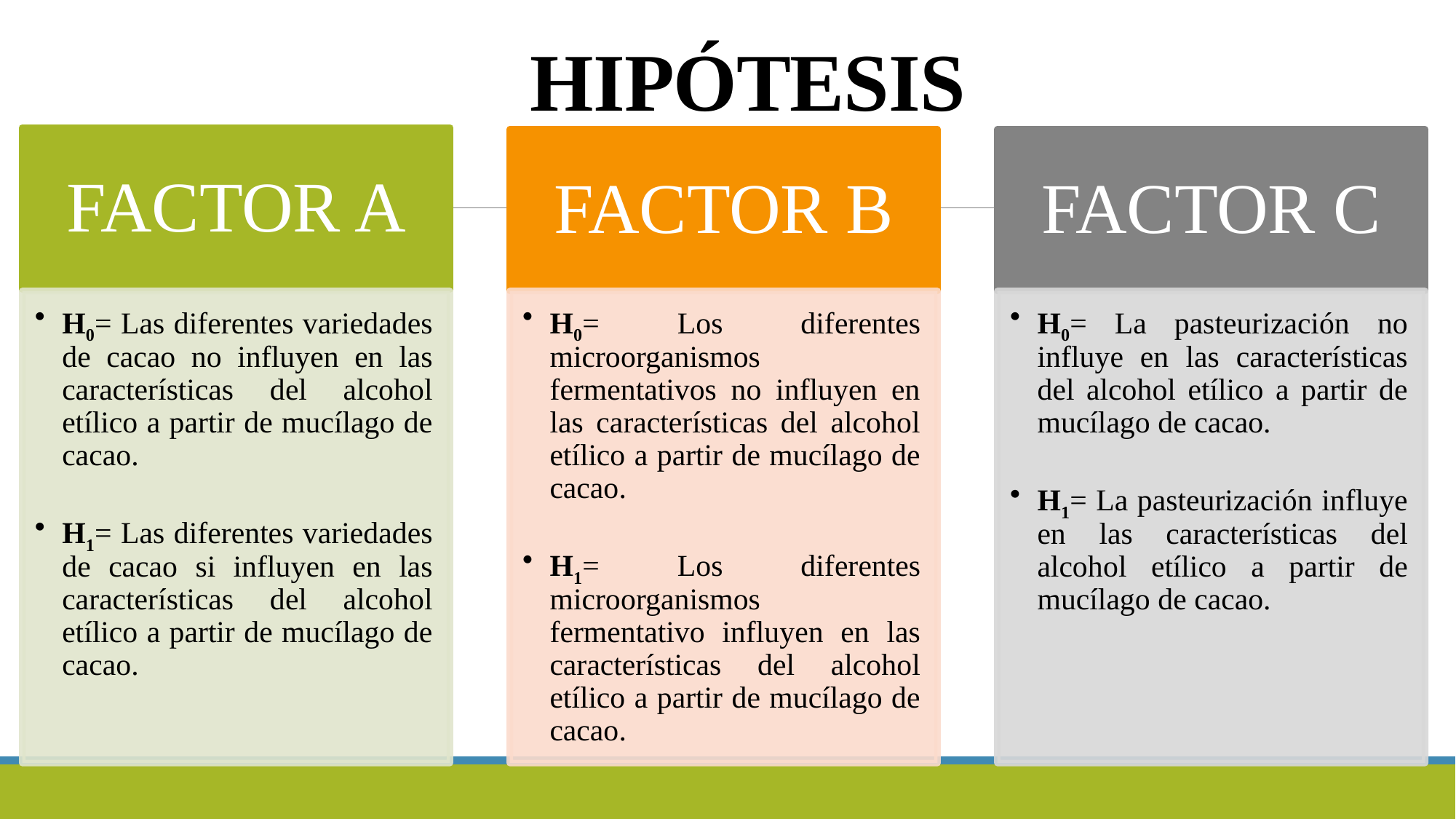

HIPÓTESIS
FACTOR A
H0= Las diferentes variedades de cacao no influyen en las características del alcohol etílico a partir de mucílago de cacao.

H1= Las diferentes variedades de cacao si influyen en las características del alcohol etílico a partir de mucílago de cacao.
FACTOR B
H0= Los diferentes microorganismos fermentativos no influyen en las características del alcohol etílico a partir de mucílago de cacao.

H1= Los diferentes microorganismos fermentativo influyen en las características del alcohol etílico a partir de mucílago de cacao.
FACTOR C
H0= La pasteurización no influye en las características del alcohol etílico a partir de mucílago de cacao.

H1= La pasteurización influye en las características del alcohol etílico a partir de mucílago de cacao.